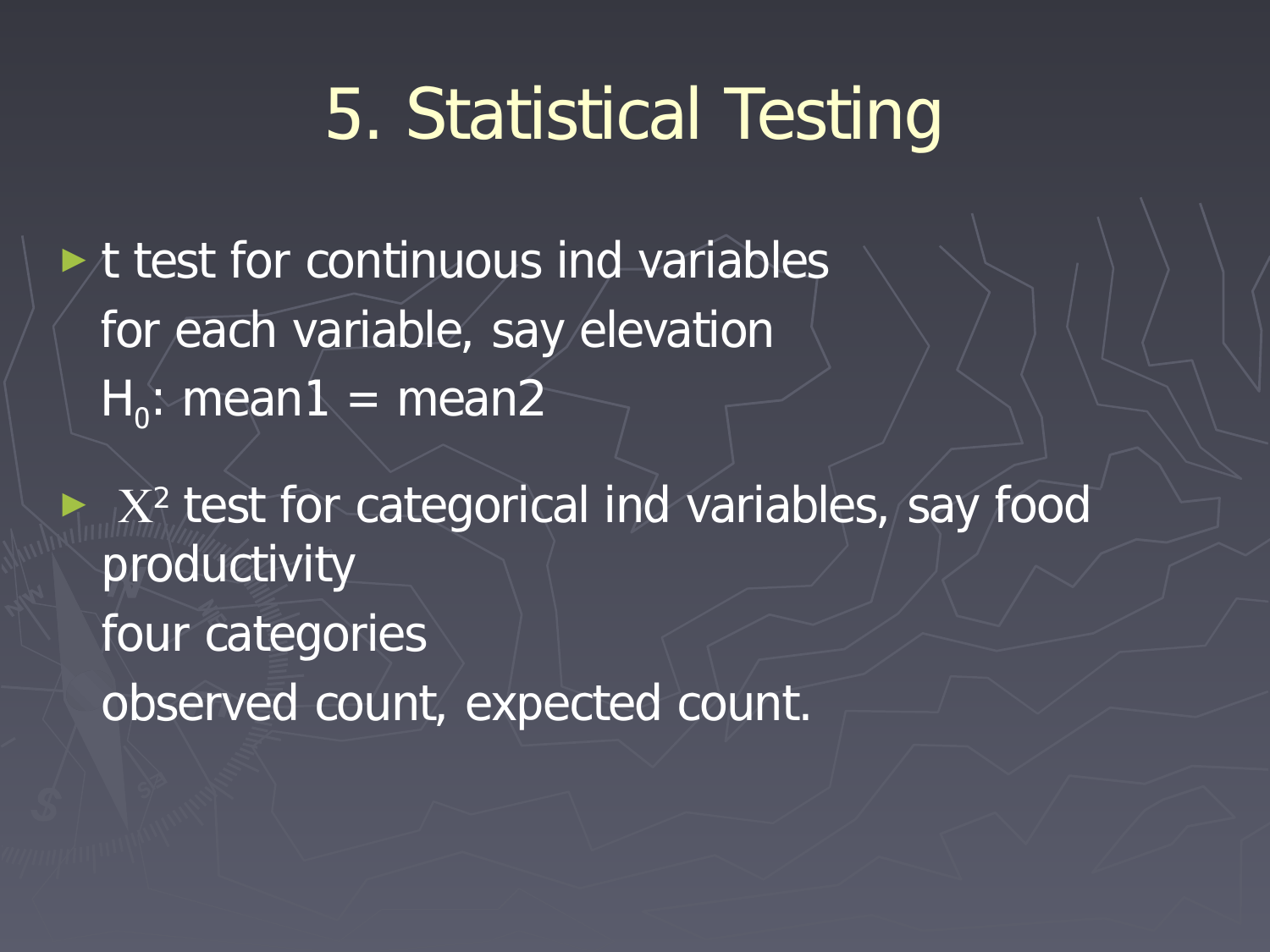

# 5. Statistical Testing
t test for continuous ind variables
   for each variable, say elevation
   H0: mean1 = mean2

 Χ2 test for categorical ind variables, say food productivity
	four categories
	observed count, expected count.